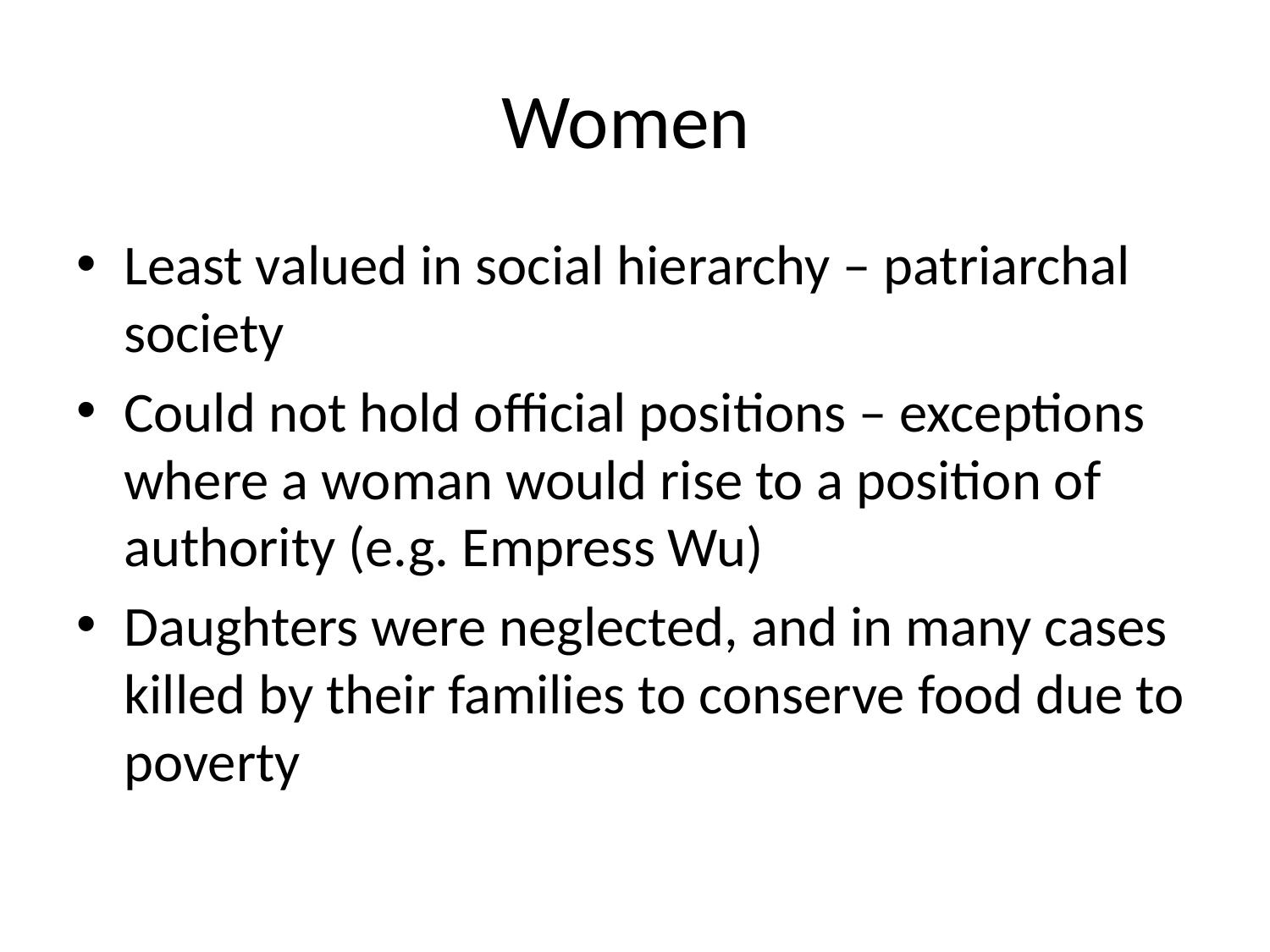

# Women
Least valued in social hierarchy – patriarchal society
Could not hold official positions – exceptions where a woman would rise to a position of authority (e.g. Empress Wu)
Daughters were neglected, and in many cases killed by their families to conserve food due to poverty